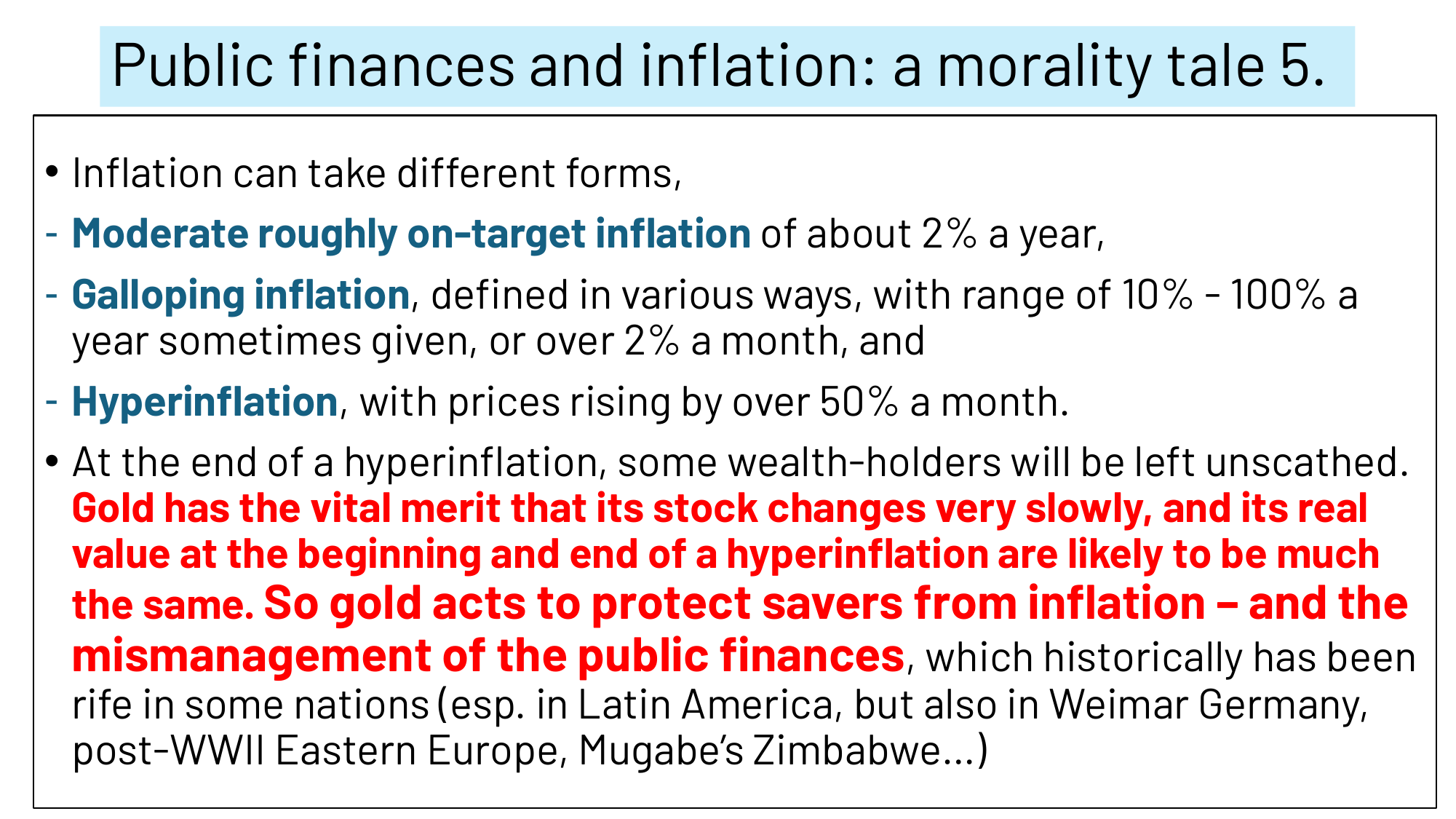

# Public finances and inflation: a morality tale 5.

Inflation can take different forms,
Moderate roughly on-target inflation of about 2% a year,
Galloping inflation, defined in various ways, with range of 10% - 100% a year sometimes given, or over 2% a month, and
Hyperinflation, with prices rising by over 50% a month.
At the end of a hyperinflation, some wealth-holders will be left unscathed. Gold has the vital merit that its stock changes very slowly, and its real value at the beginning and end of a hyperinflation are likely to be much the same. So gold acts to protect savers from inflation – and the mismanagement of the public finances, which historically has been rife in some nations (esp. in Latin America, but also in Weimar Germany, post-WWII Eastern Europe, Mugabe’s Zimbabwe…)